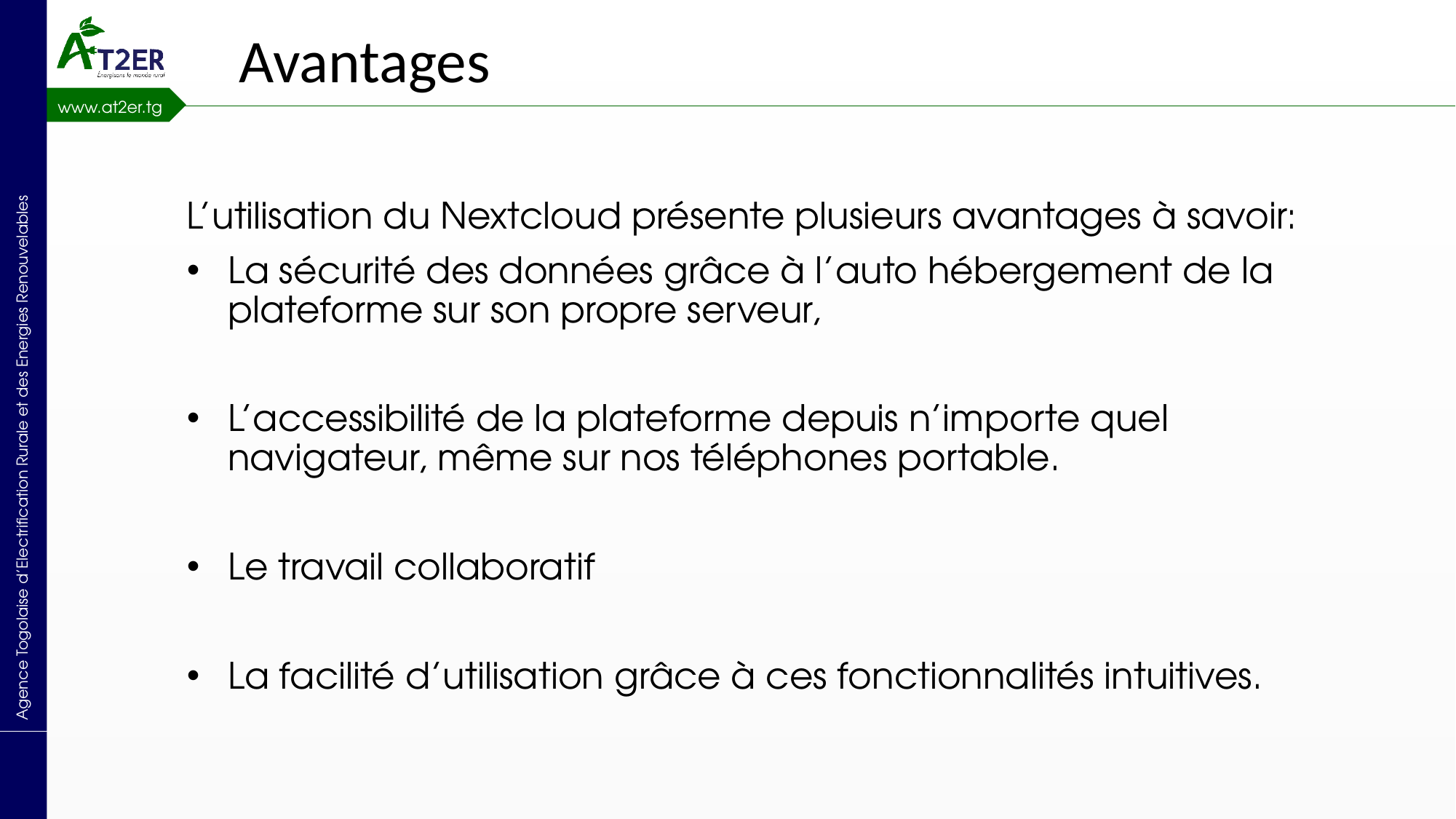

# Avantages

L’utilisation du Nextcloud présente plusieurs avantages à savoir:
La sécurité des données grâce à l’auto hébergement de la plateforme sur son propre serveur,

L’accessibilité de la plateforme depuis n’importe quel navigateur, même sur nos téléphones portable.

Le travail collaboratif

La facilité d’utilisation grâce à ces fonctionnalités intuitives.